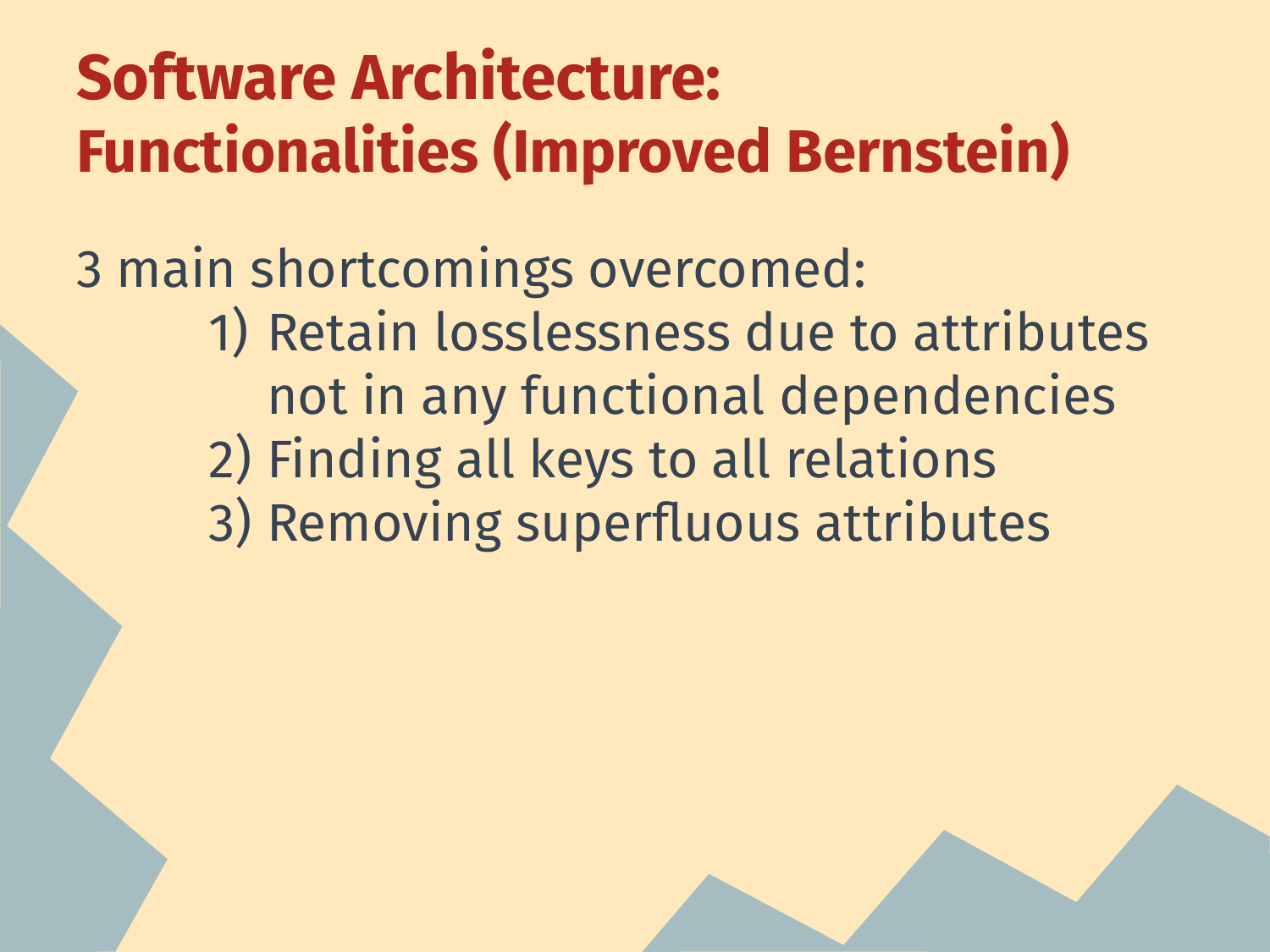

# Software Architecture:
Functionalities (Improved Bernstein)
3 main shortcomings overcomed:
Retain losslessness due to attributes not in any functional dependencies
Finding all keys to all relations
Removing superfluous attributes